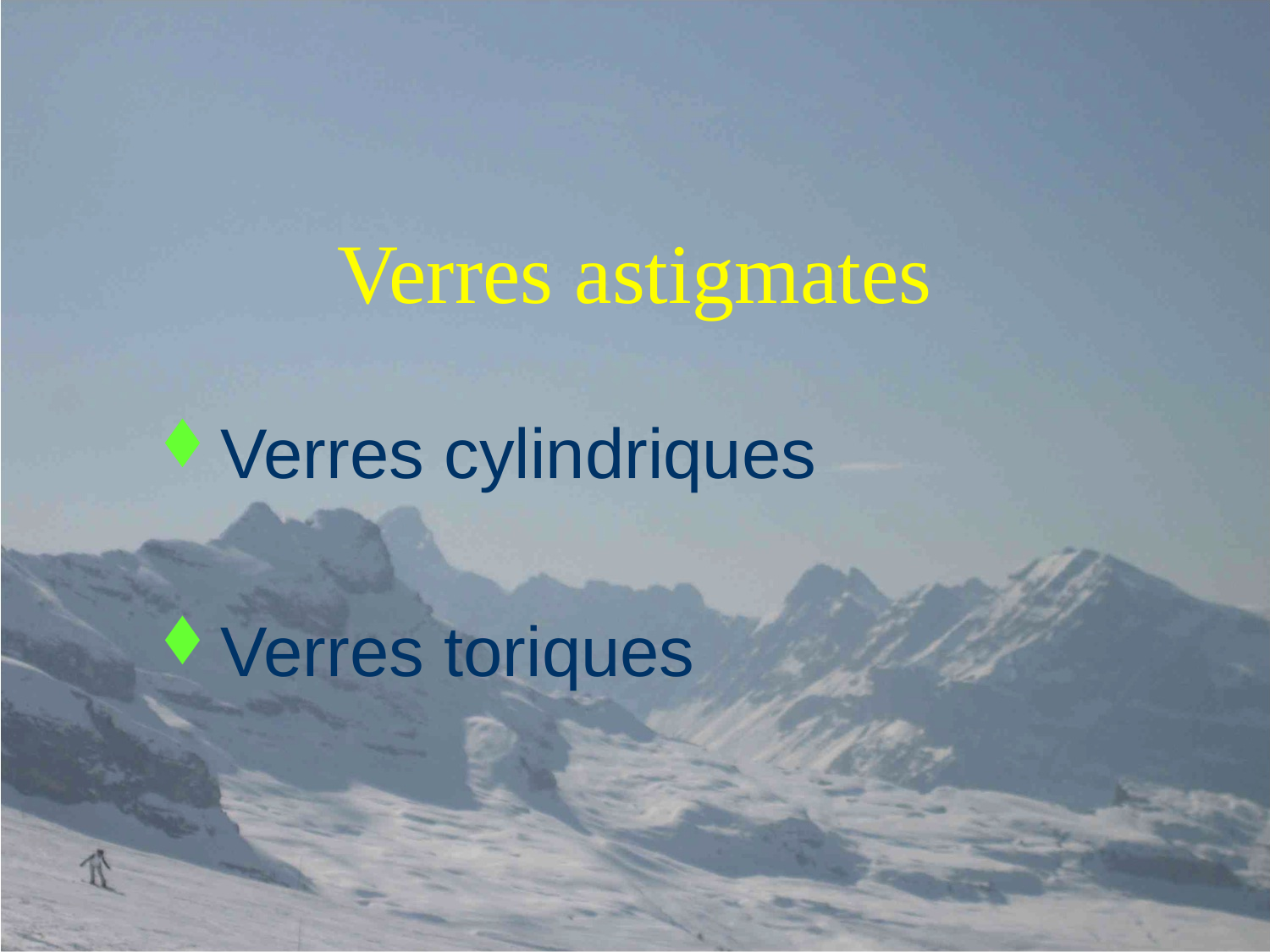

# Verres astigmates
Verres cylindriques

Verres toriques